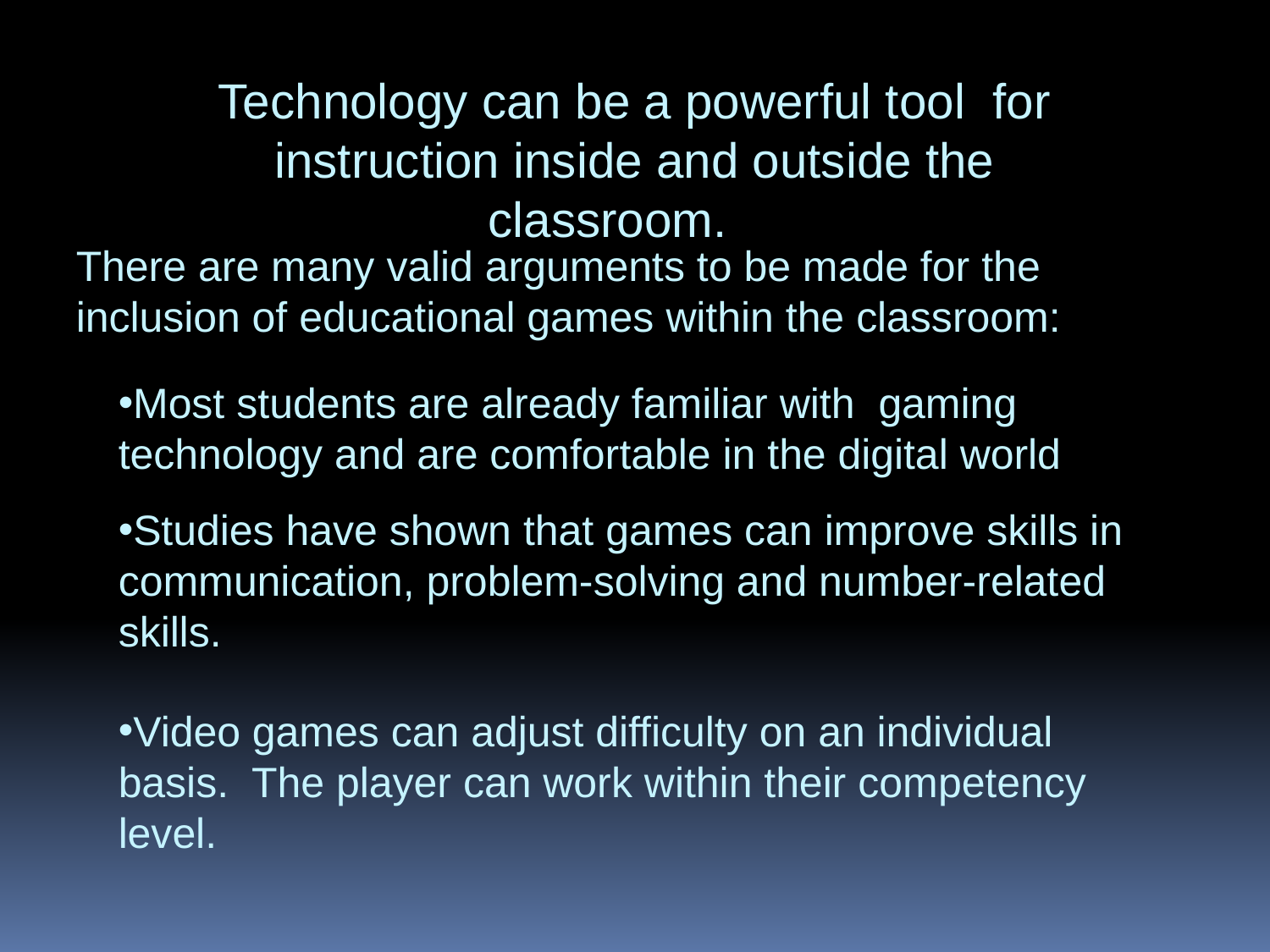

Technology can be a powerful tool  for instruction inside and outside the classroom.
There are many valid arguments to be made for the inclusion of educational games within the classroom:
Most students are already familiar with  gaming  technology and are comfortable in the digital world
Studies have shown that games can improve skills in communication, problem-solving and number-related skills.
Video games can adjust difficulty on an individual basis.  The player can work within their competency level.